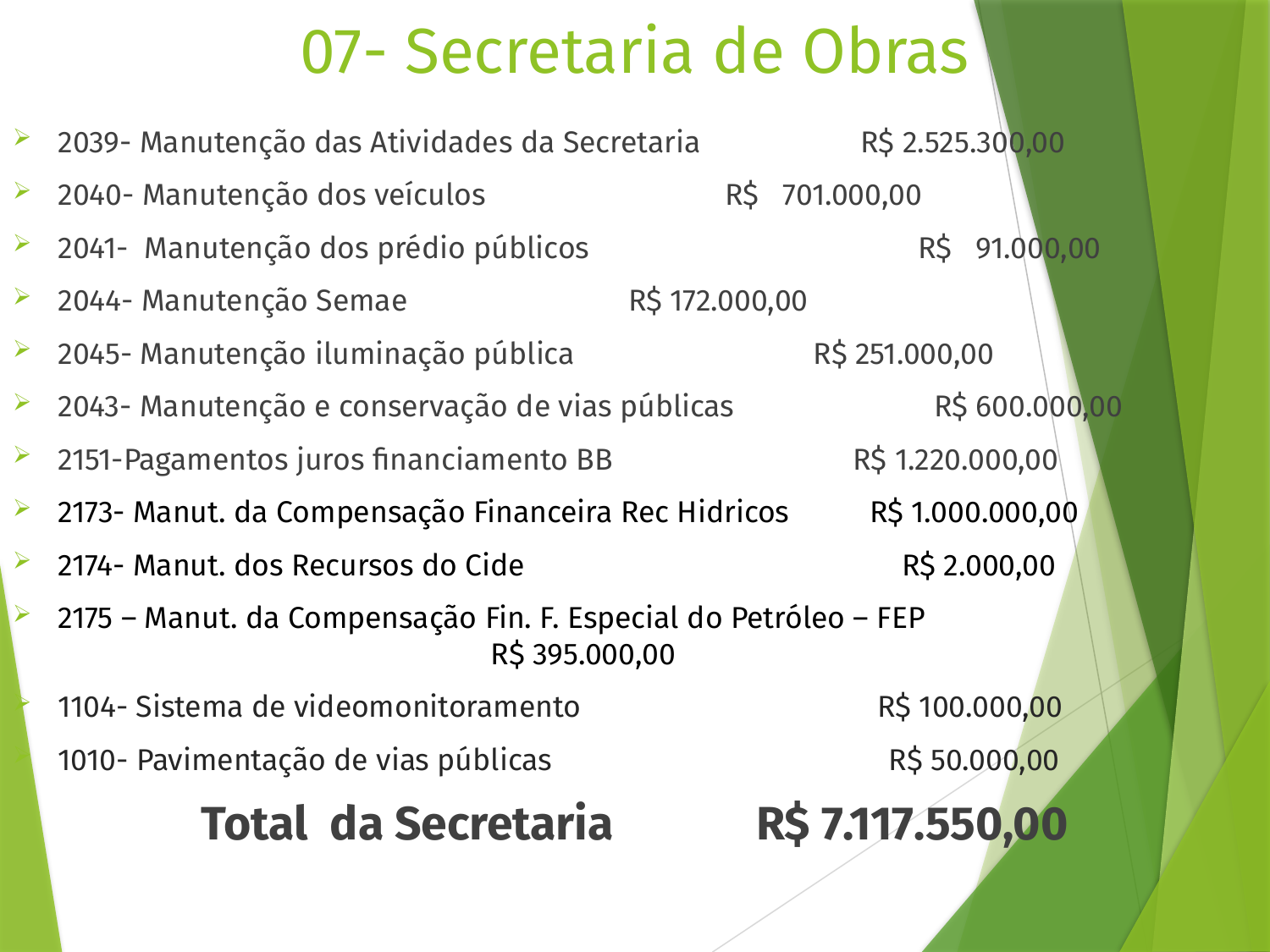

# 07- Secretaria de Obras
2039- Manutenção das Atividades da Secretaria                    R$ 2.525.300,00
2040- Manutenção dos veículos				                       R$   701.000,00
2041-  Manutenção dos prédio públicos	                                R$   91.000,00
2044- Manutenção Semae					                          R$ 172.000,00
2045- Manutenção iluminação pública			                   R$ 251.000,00
2043- Manutenção e conservação de vias públicas 	                   R$ 600.000,00
2151-Pagamentos juros financiamento BB                              R$ 1.220.000,00
2173- Manut. da Compensação Financeira Rec Hidricos          R$ 1.000.000,00
2174- Manut. dos Recursos do Cide                                               R$ 2.000,00
2175 – Manut. da Compensação Fin. F. Especial do Petróleo – FEP                                                                                                R$ 395.000,00
1104- Sistema de videomonitoramento                                     R$ 100.000,00
1010- Pavimentação de vias públicas                                          R$ 50.000,00
Total  da Secretaria             R$ 7.117.550,00